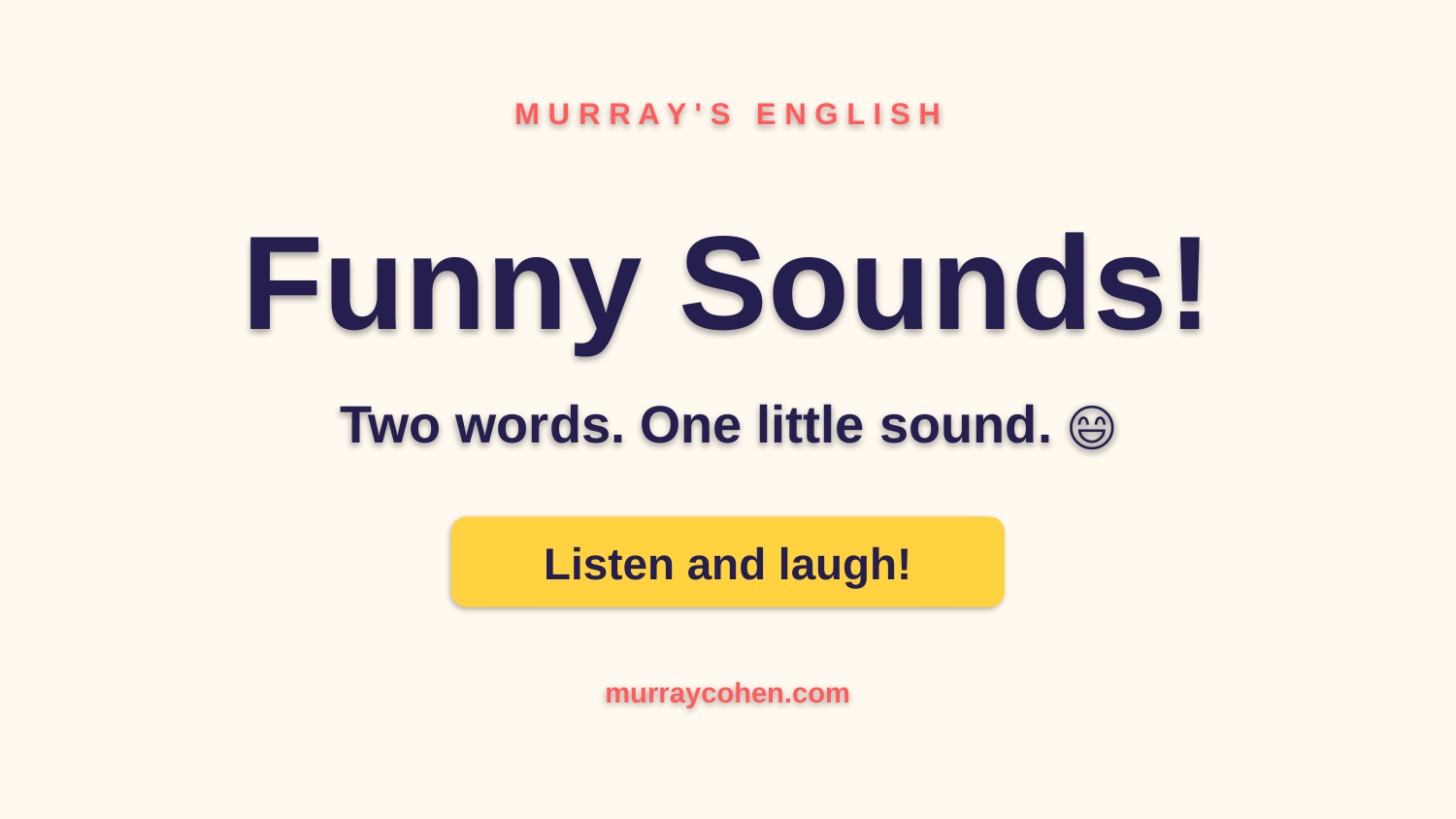

M U R R A Y ' S   E N G L I S H
Funny Sounds!
Two words. One little sound. 😄
Listen and laugh!
murraycohen.com